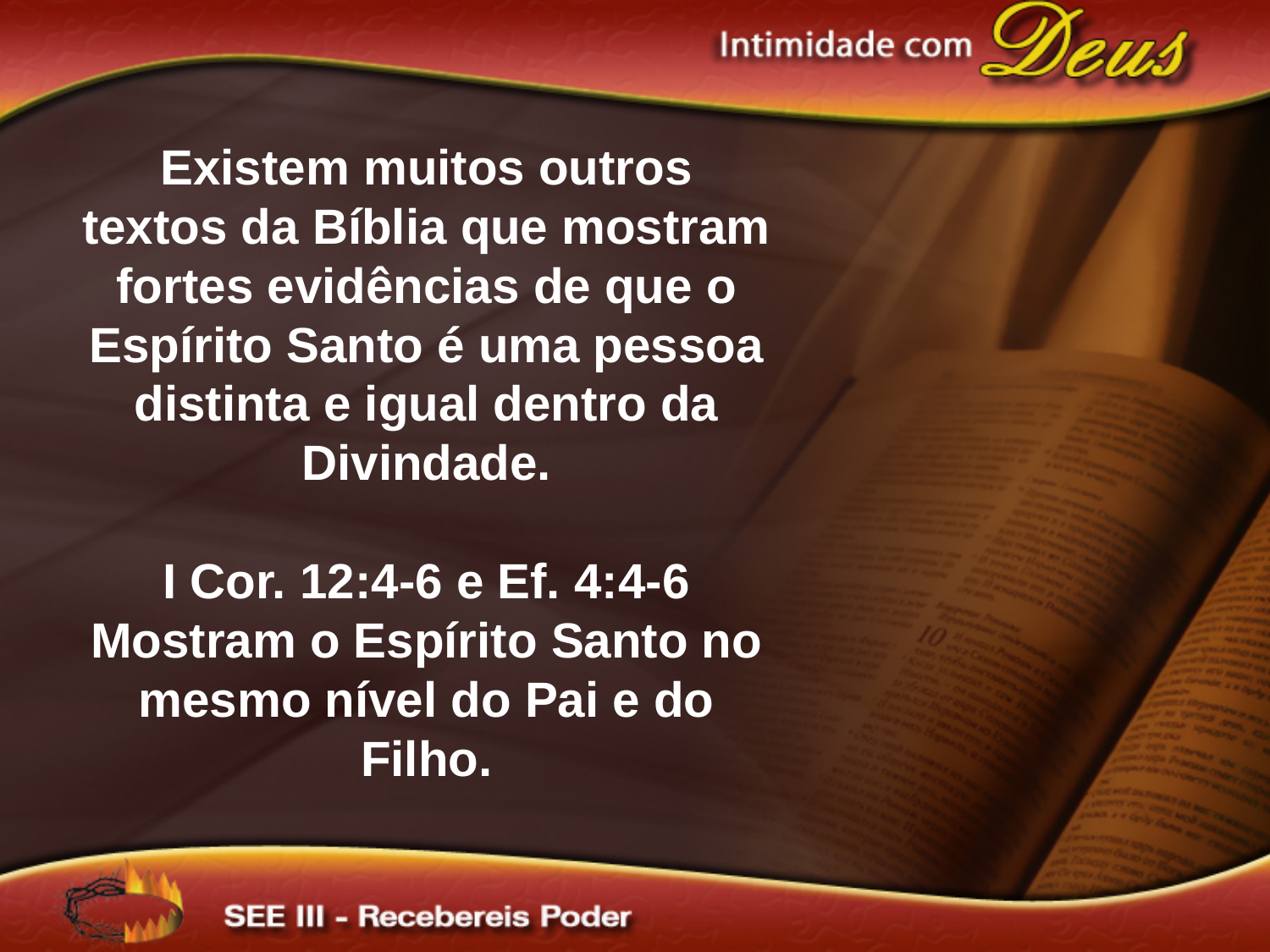

Existem muitos outros textos da Bíblia que mostram fortes evidências de que o Espírito Santo é uma pessoa distinta e igual dentro da Divindade.

I Cor. 12:4-6 e Ef. 4:4-6 Mostram o Espírito Santo no mesmo nível do Pai e do Filho.